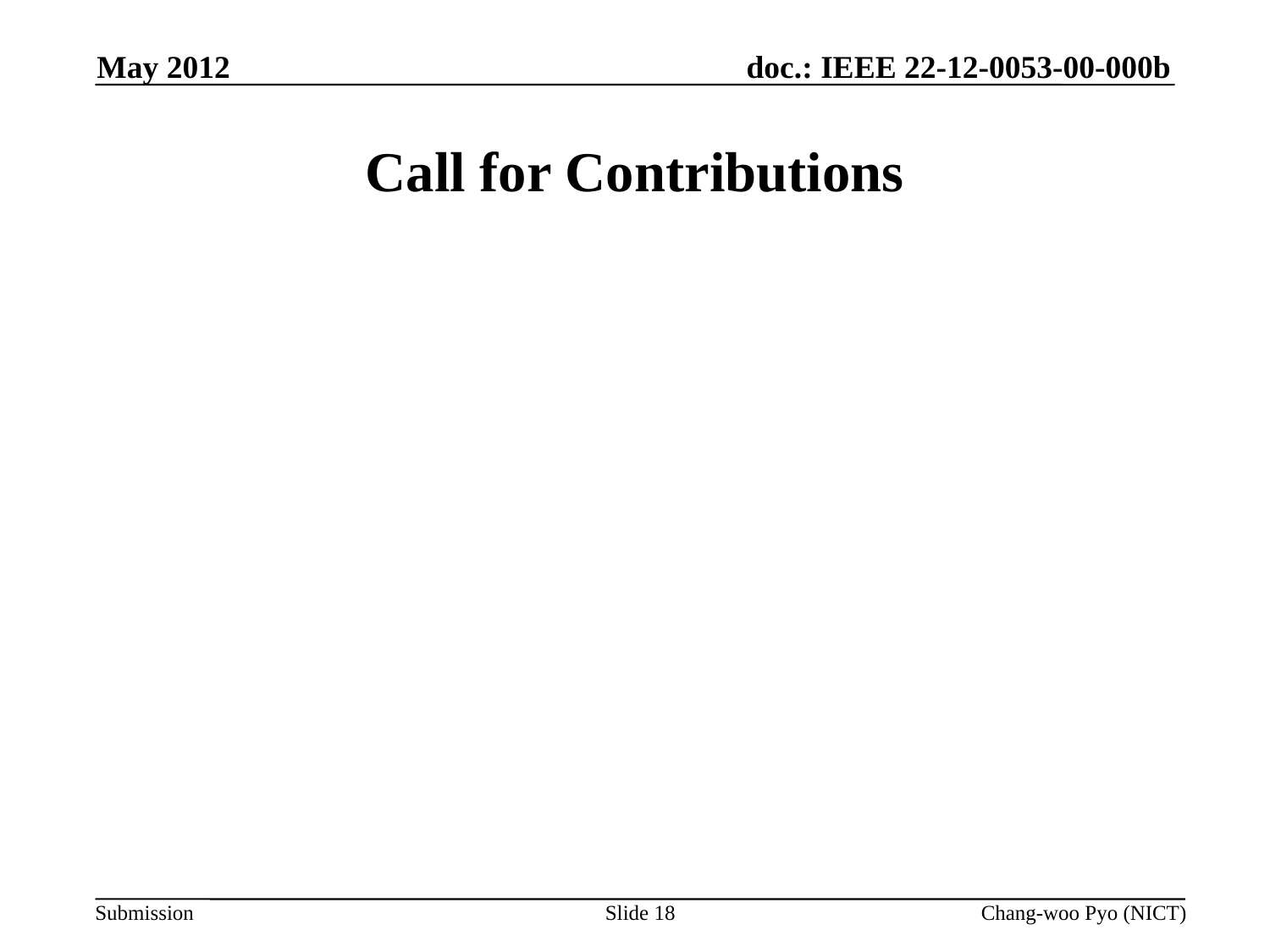

May 2012
# Call for Contributions

Slide 18
Chang-woo Pyo (NICT)